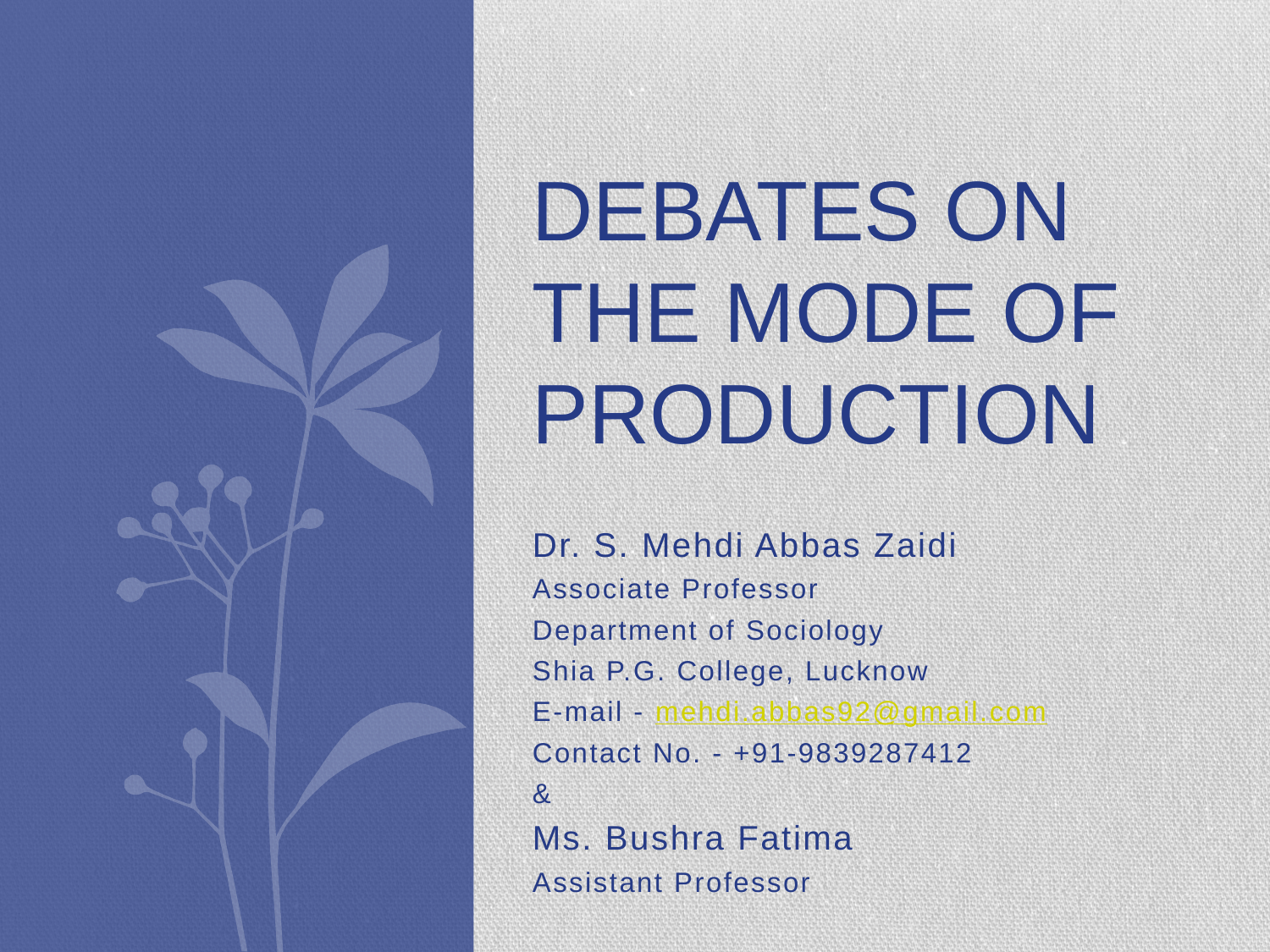

# Debates on the mode of production
Dr. S. Mehdi Abbas Zaidi
Associate Professor
Department of Sociology
Shia P.G. College, Lucknow
E-mail - mehdi.abbas92@gmail.com
Contact No. - +91-9839287412
&
Ms. Bushra Fatima
Assistant Professor